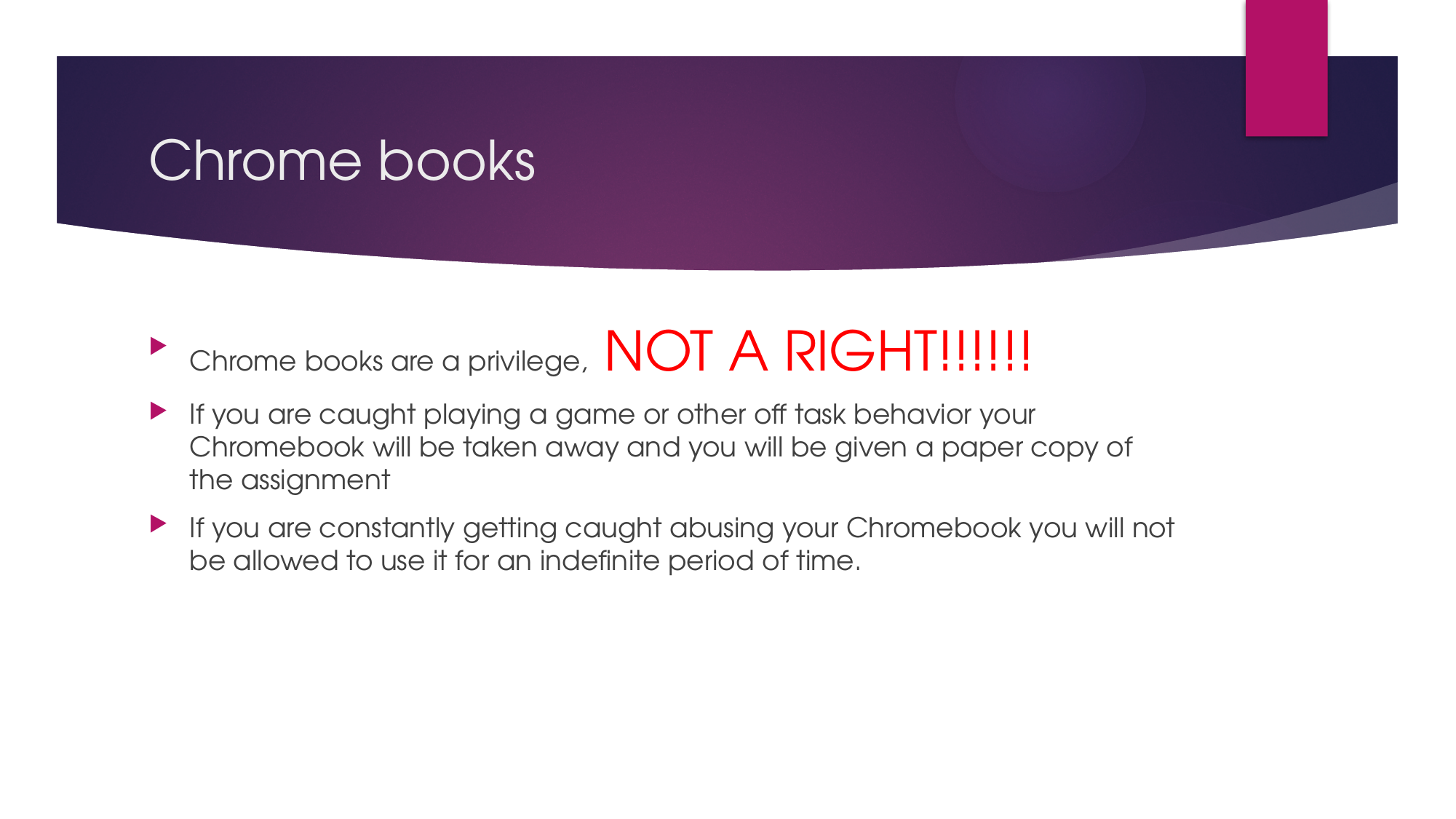

# Chrome books
Chrome books are a privilege,  NOT A RIGHT!!!!!!
If you are caught playing a game or other off task behavior your Chromebook will be taken away and you will be given a paper copy of the assignment
If you are constantly getting caught abusing your Chromebook you will not be allowed to use it for an indefinite period of time.